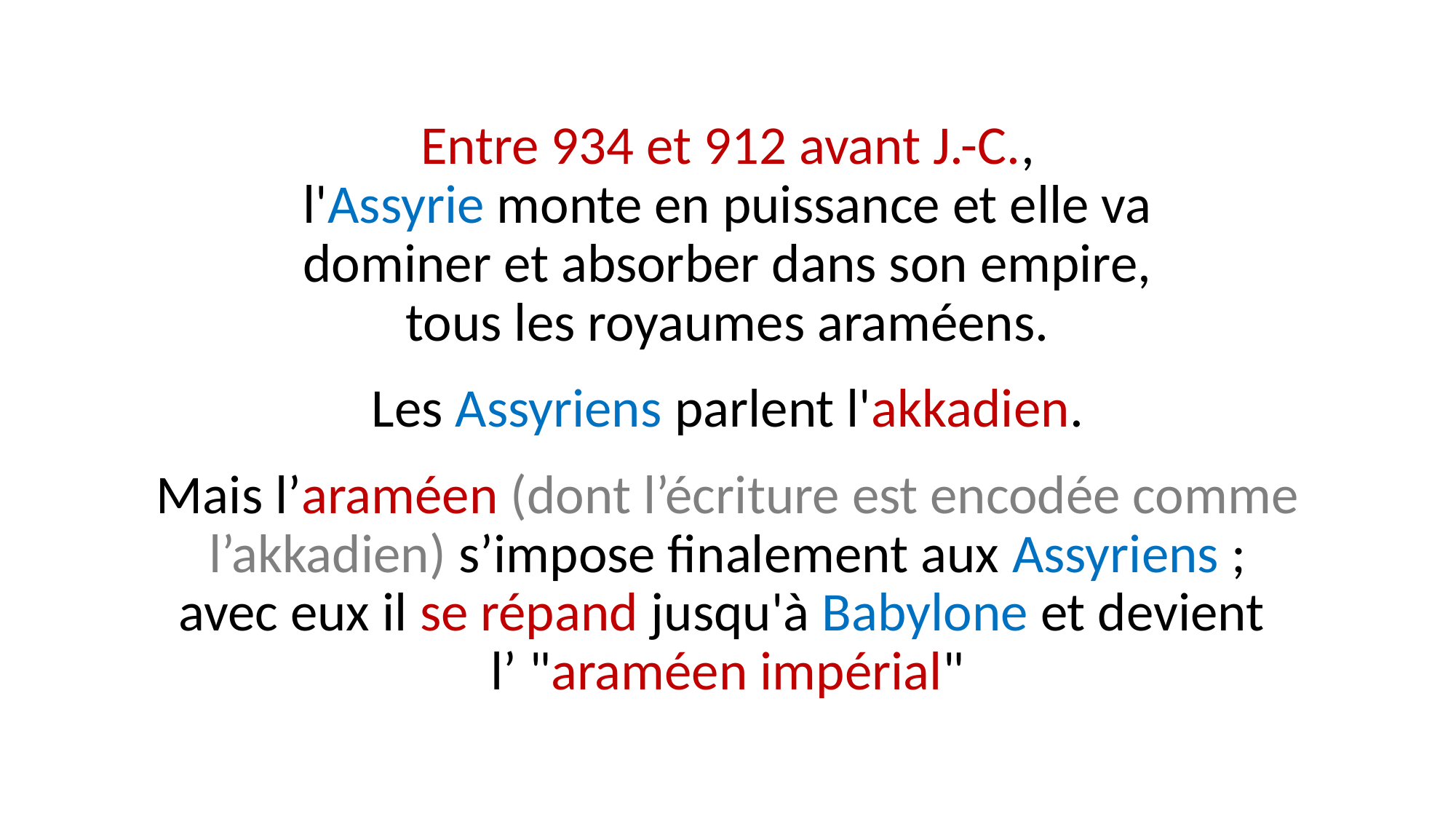

Entre 934 et 912 avant J.-C.,
l'Assyrie monte en puissance et elle va
dominer et absorber dans son empire,
tous les royaumes araméens.
Les Assyriens parlent l'akkadien.
Mais l’araméen (dont l’écriture est encodée comme l’akkadien) s’impose finalement aux Assyriens ;
avec eux il se répand jusqu'à Babylone et devient
l’ "araméen impérial"